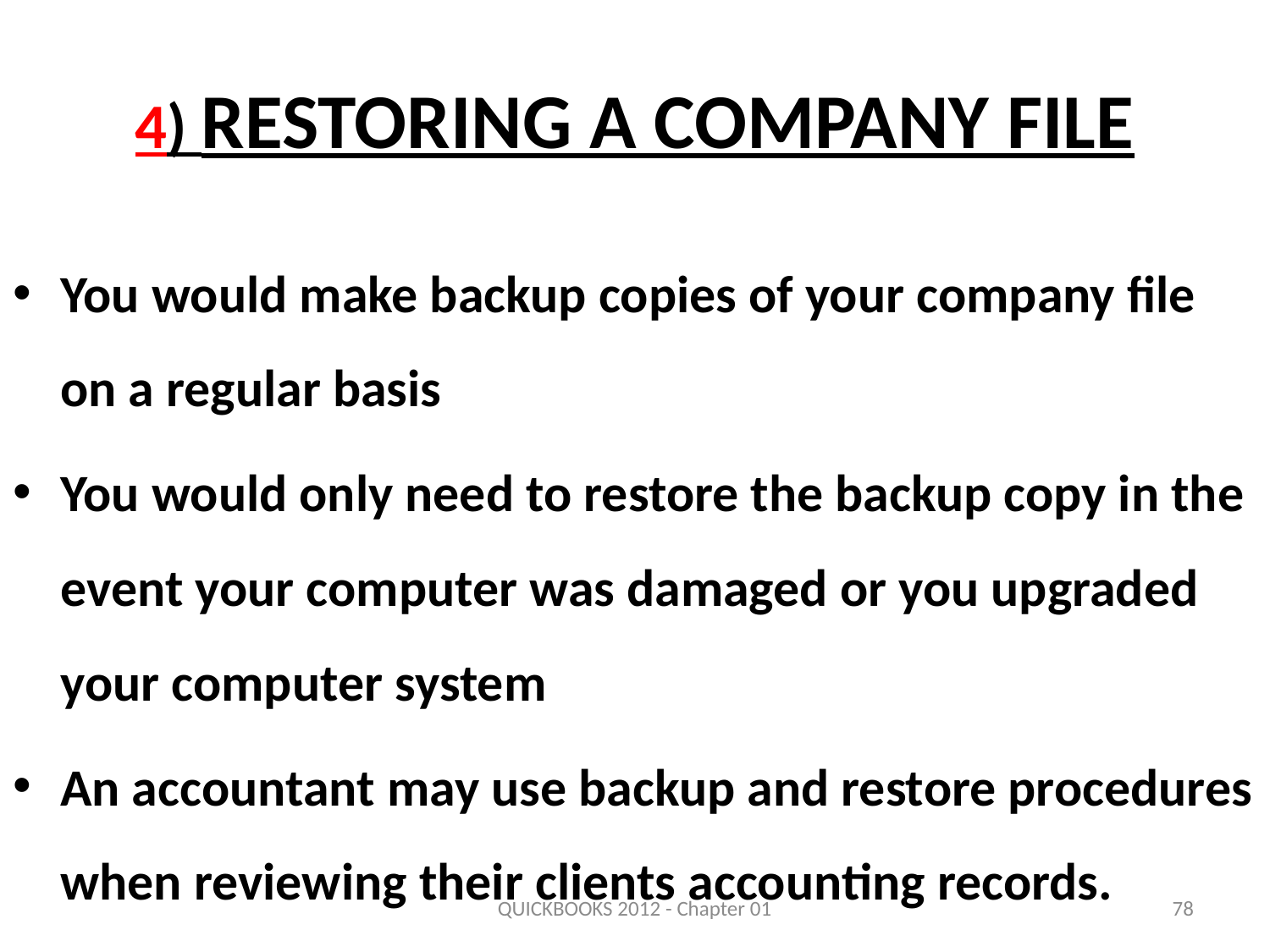

# 4) Restoring a Company File
You would make backup copies of your company file on a regular basis
You would only need to restore the backup copy in the event your computer was damaged or you upgraded your computer system
An accountant may use backup and restore procedures when reviewing their clients accounting records.

QUICKBOOKS 2012 - Chapter 01
78